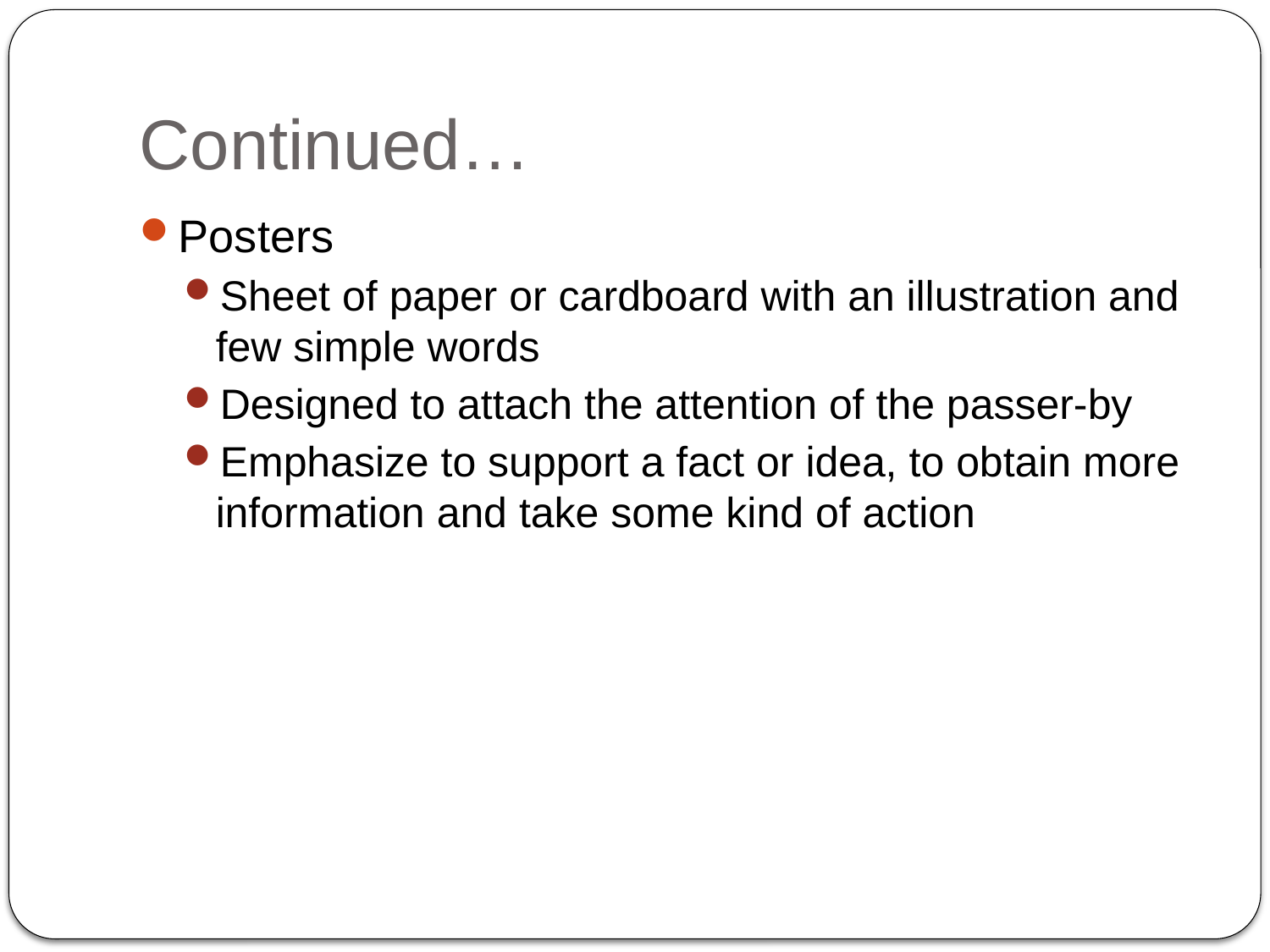

# Continued…
Posters
Sheet of paper or cardboard with an illustration and few simple words
Designed to attach the attention of the passer-by
Emphasize to support a fact or idea, to obtain more information and take some kind of action